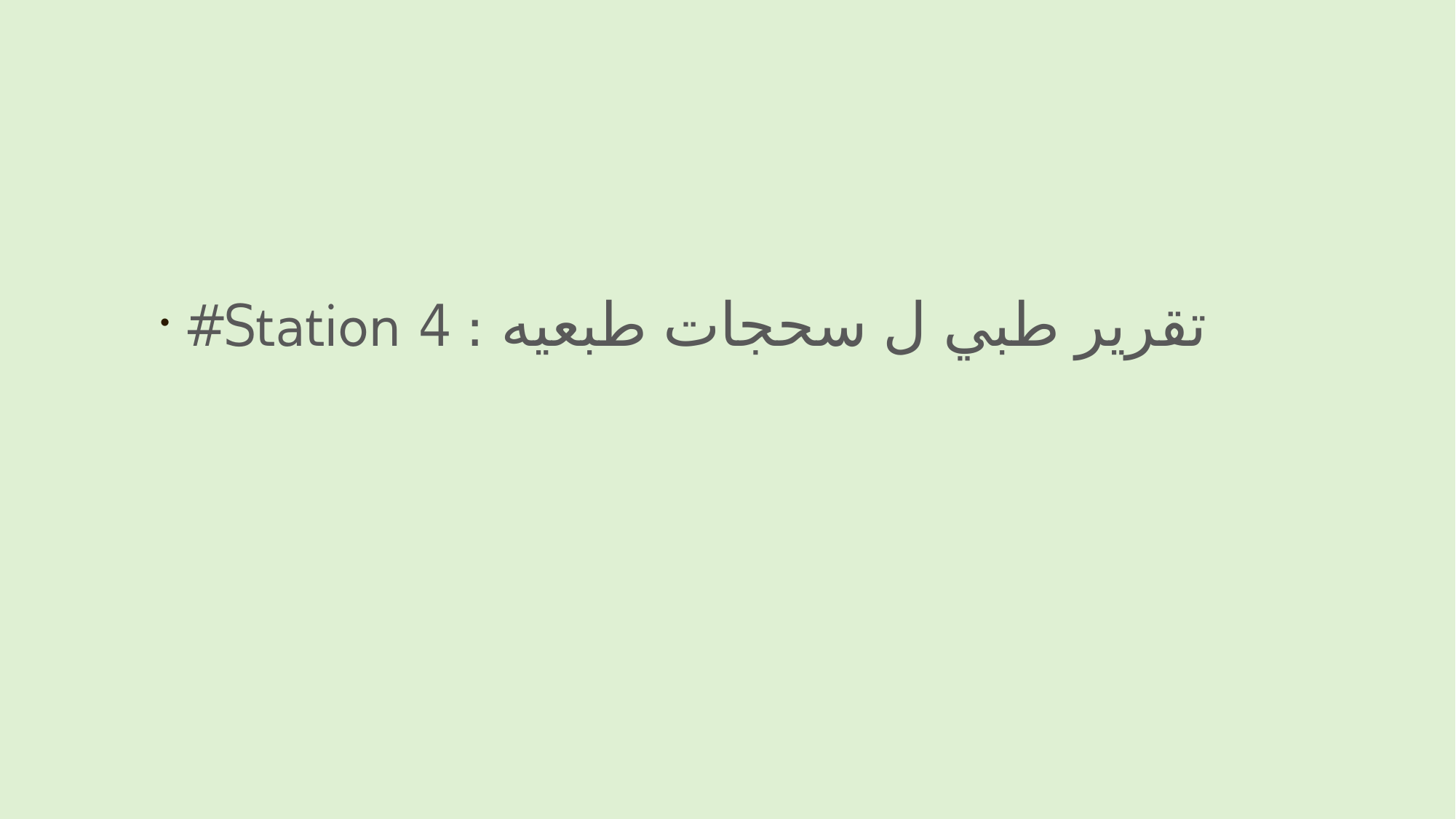

#Station 4 : تقرير طبي ل سحجات طبعيه